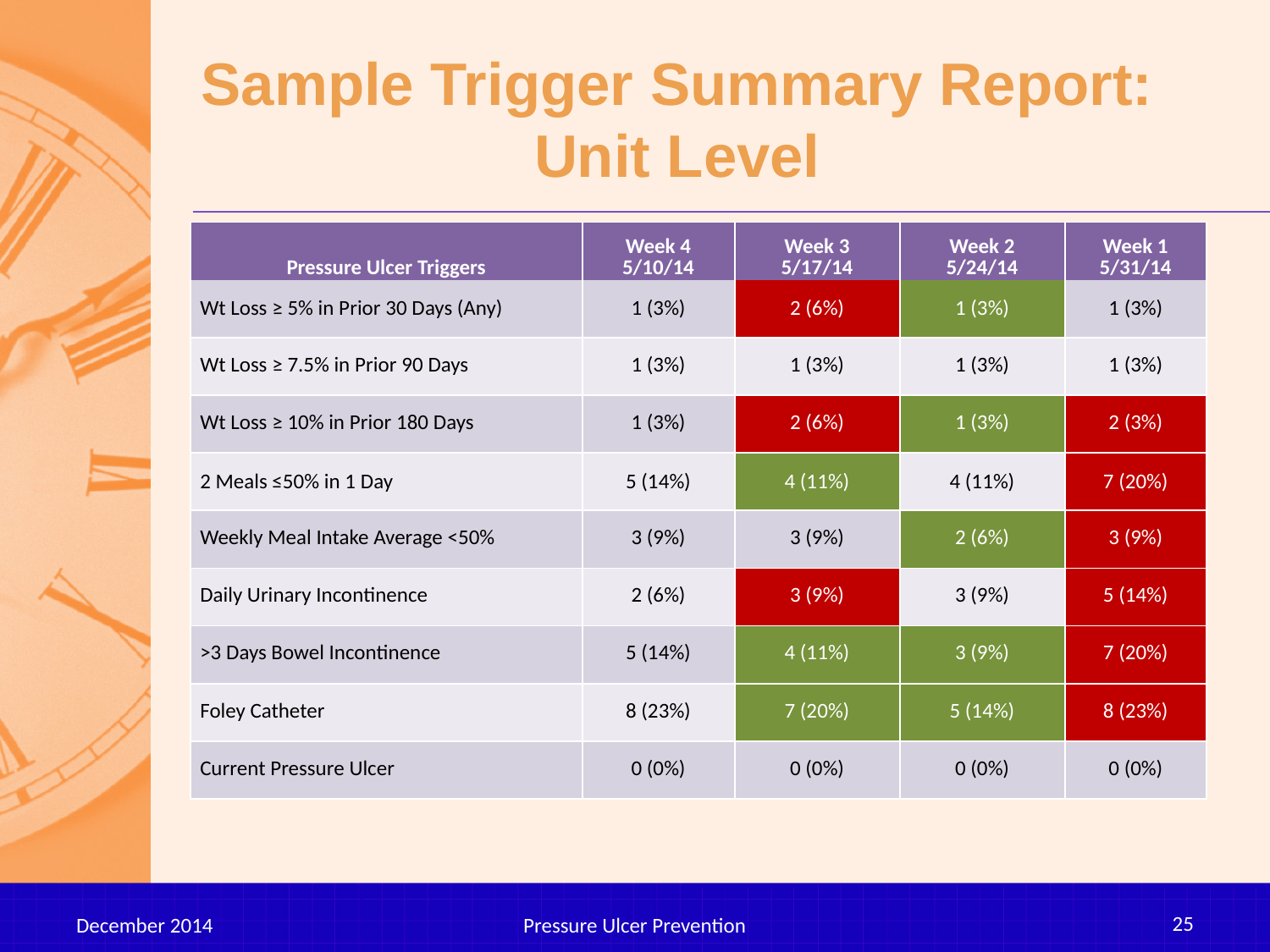

# Sample Trigger Summary Report: Unit Level
| Pressure Ulcer Triggers | Week 4 5/10/14 | Week 3 5/17/14 | Week 2 5/24/14 | Week 1 5/31/14 |
| --- | --- | --- | --- | --- |
| Wt Loss ≥ 5% in Prior 30 Days (Any) | 1 (3%) | 2 (6%) | 1 (3%) | 1 (3%) |
| Wt Loss ≥ 7.5% in Prior 90 Days | 1 (3%) | 1 (3%) | 1 (3%) | 1 (3%) |
| Wt Loss ≥ 10% in Prior 180 Days | 1 (3%) | 2 (6%) | 1 (3%) | 2 (3%) |
| 2 Meals ≤50% in 1 Day | 5 (14%) | 4 (11%) | 4 (11%) | 7 (20%) |
| Weekly Meal Intake Average <50% | 3 (9%) | 3 (9%) | 2 (6%) | 3 (9%) |
| Daily Urinary Incontinence | 2 (6%) | 3 (9%) | 3 (9%) | 5 (14%) |
| >3 Days Bowel Incontinence | 5 (14%) | 4 (11%) | 3 (9%) | 7 (20%) |
| Foley Catheter | 8 (23%) | 7 (20%) | 5 (14%) | 8 (23%) |
| Current Pressure Ulcer | 0 (0%) | 0 (0%) | 0 (0%) | 0 (0%) |
25
December 2014
Pressure Ulcer Prevention